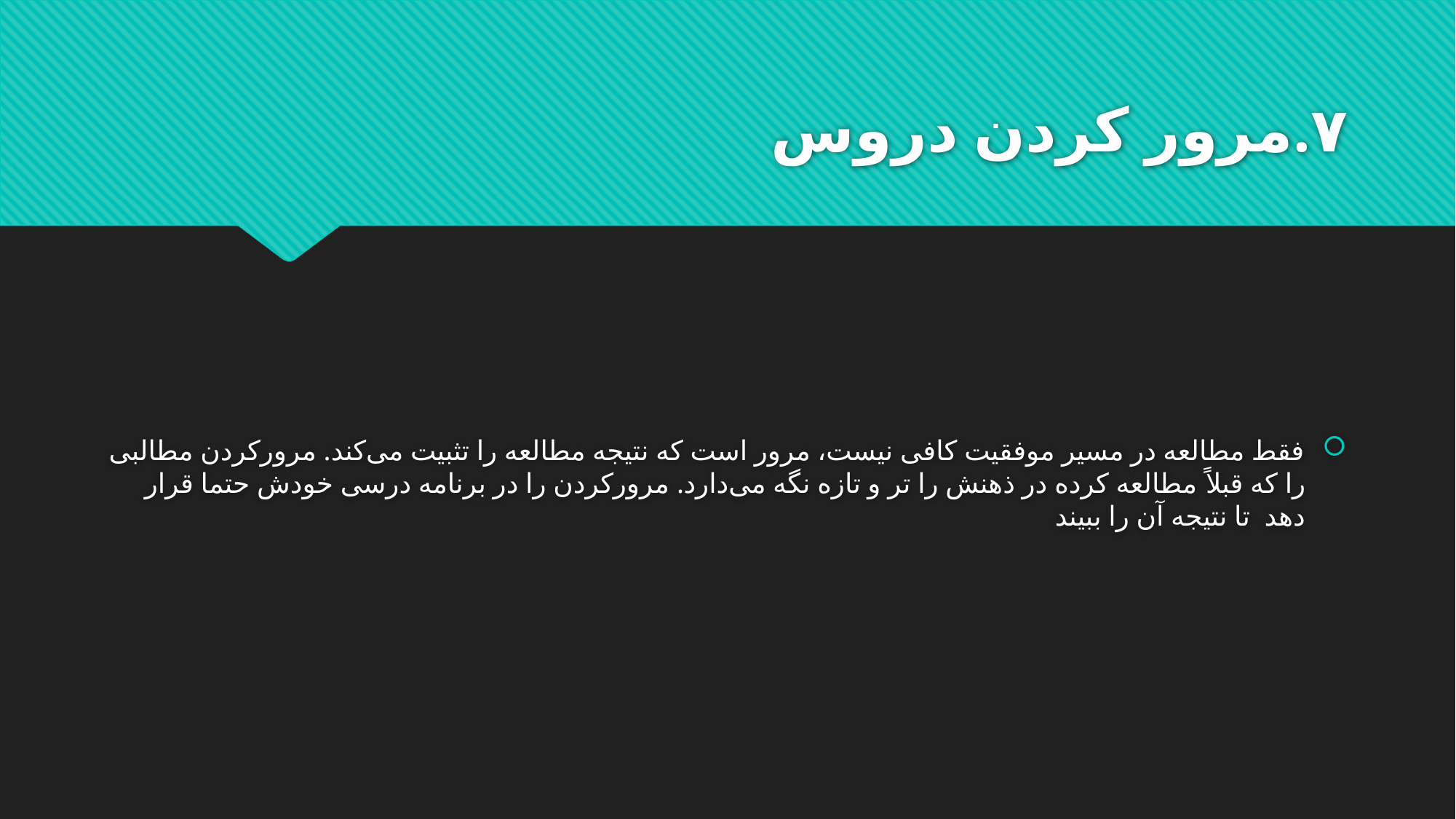

# ۷.مرور کردن دروس
فقط مطالعه در مسیر موفقیت کافی نیست، مرور است که نتیجه مطالعه را تثبیت می‌کند. مرورکردن مطالبی را که قبلاً مطالعه کرده‌ در ذهنش را تر و تازه نگه می‌دارد. مرورکردن را در برنامه درسی خودش حتما قرار دهد  تا نتیجه آن را ببیند